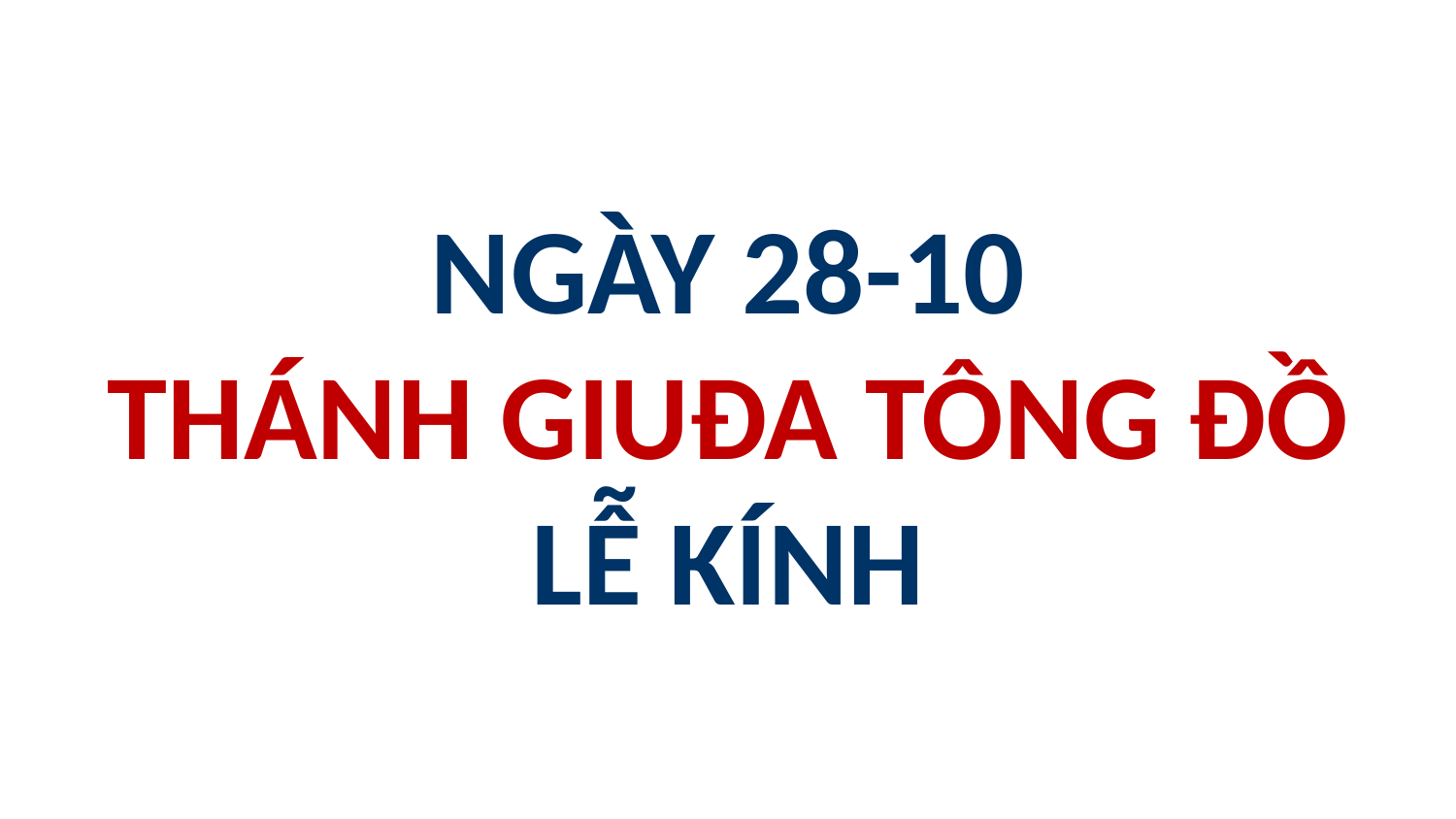

# NGÀY 28-10 THÁNH GIUĐA TÔNG ĐỒ LỄ KÍNH